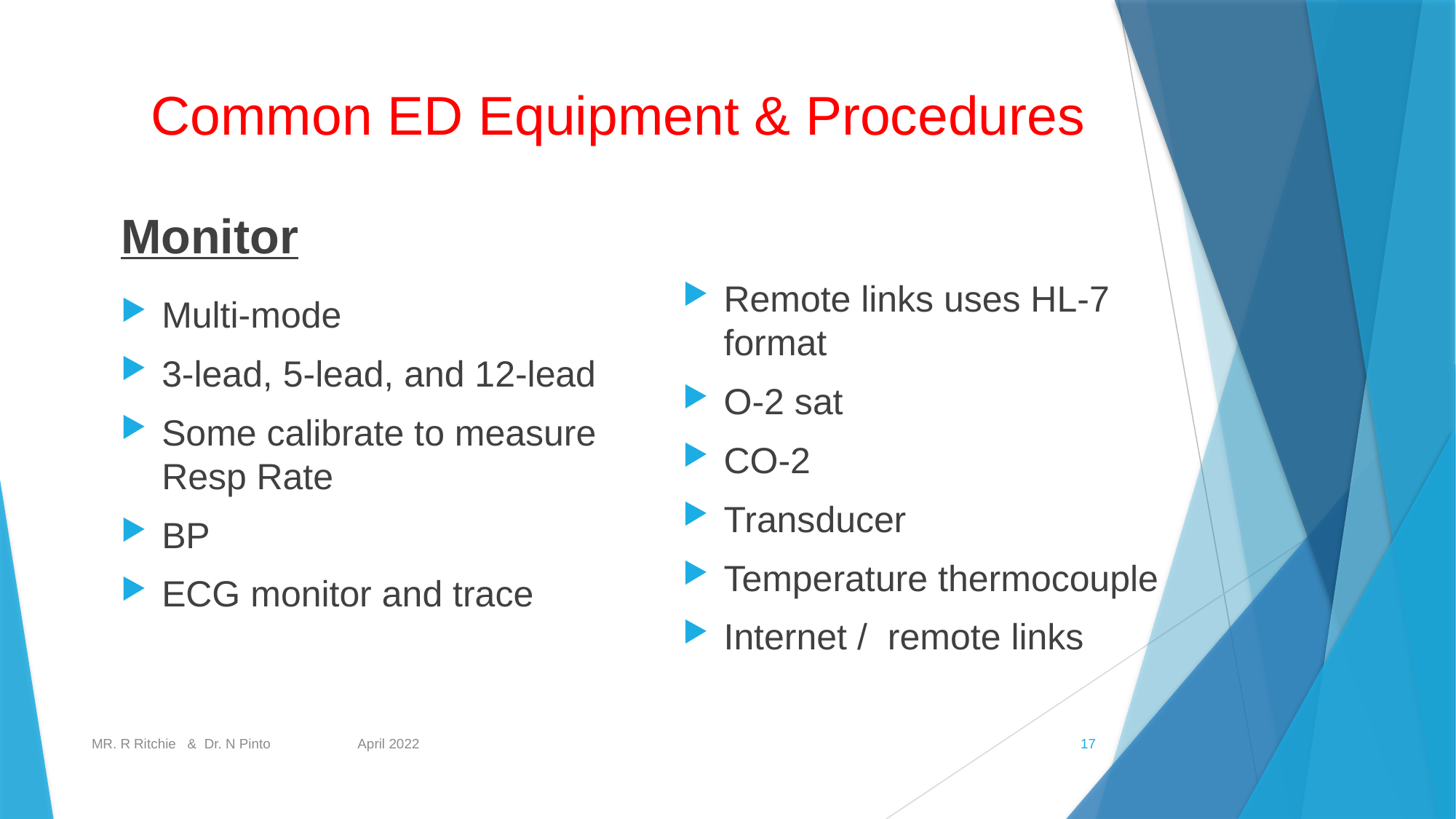

# Common ED Equipment & Procedures
Monitor

Remote links uses HL-7 format
O-2 sat
CO-2
Transducer
Temperature thermocouple
Internet /  remote links

Multi-mode
3-lead, 5-lead, and 12-lead
Some calibrate to measure Resp Rate
BP
ECG monitor and trace

MR. R Ritchie   &  Dr. N Pinto                       April 2022
17